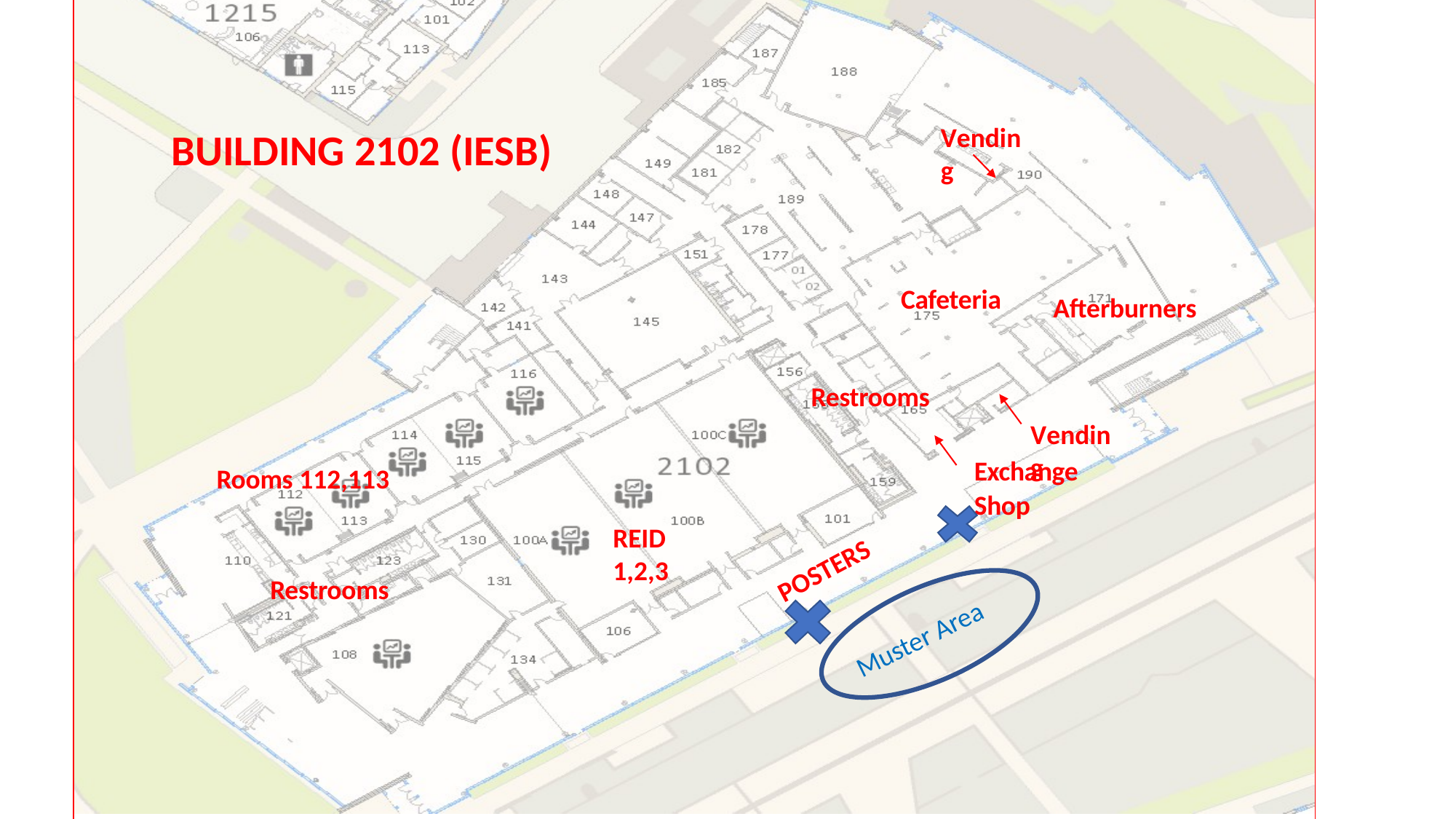

Vending
BUILDING 2102 (IESB)
Cafeteria
Afterburners
Restrooms
Vending
Exchange
Shop
Rooms 112,113

REID 1,2,3
POSTERS
Restrooms

Muster Area